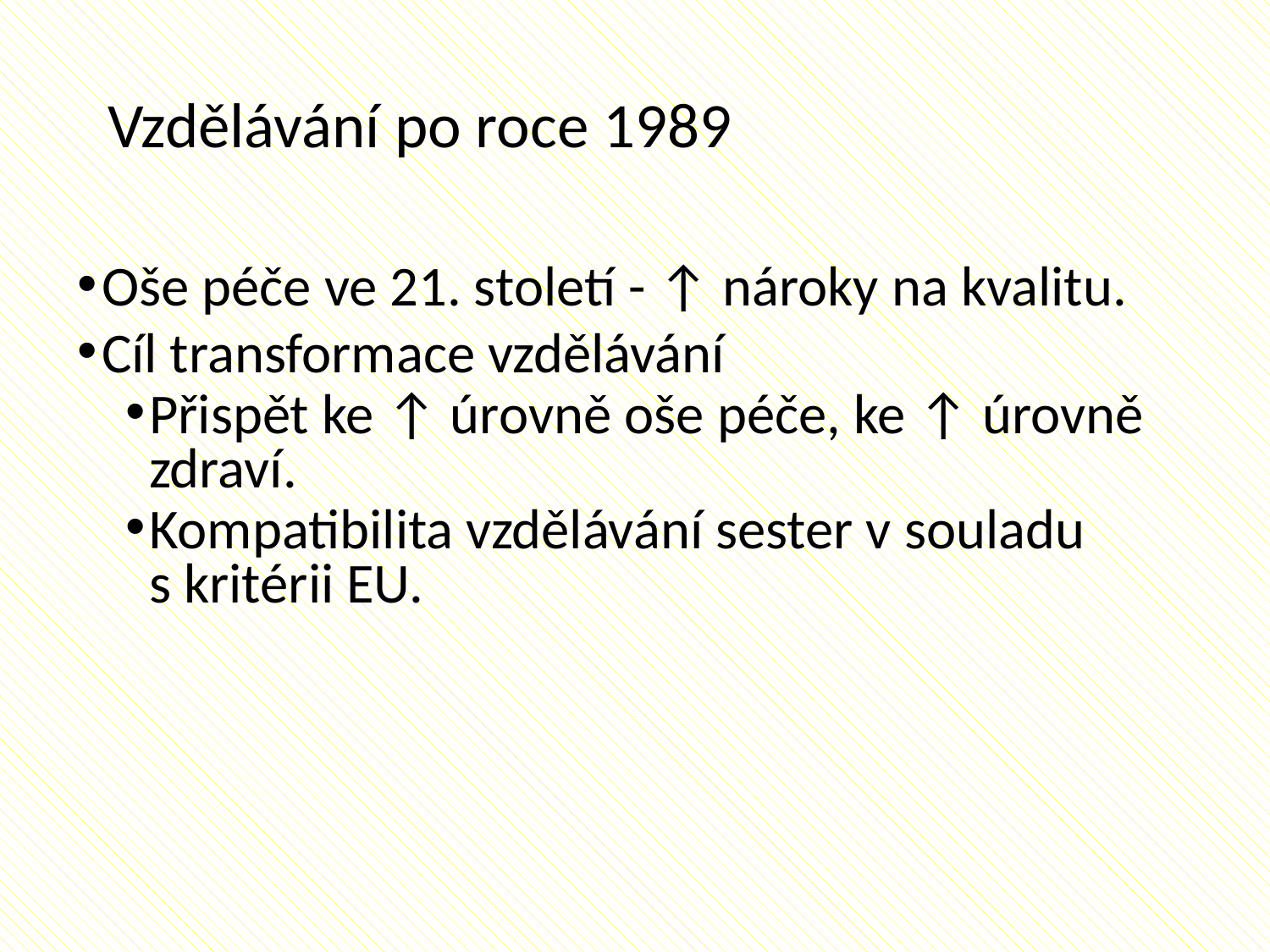

Vzdělávání po roce 1989
Oše péče ve 21. století - ↑ nároky na kvalitu.
Cíl transformace vzdělávání
Přispět ke ↑ úrovně oše péče, ke ↑ úrovně zdraví.
Kompatibilita vzdělávání sester v souladu    s kritérii EU.